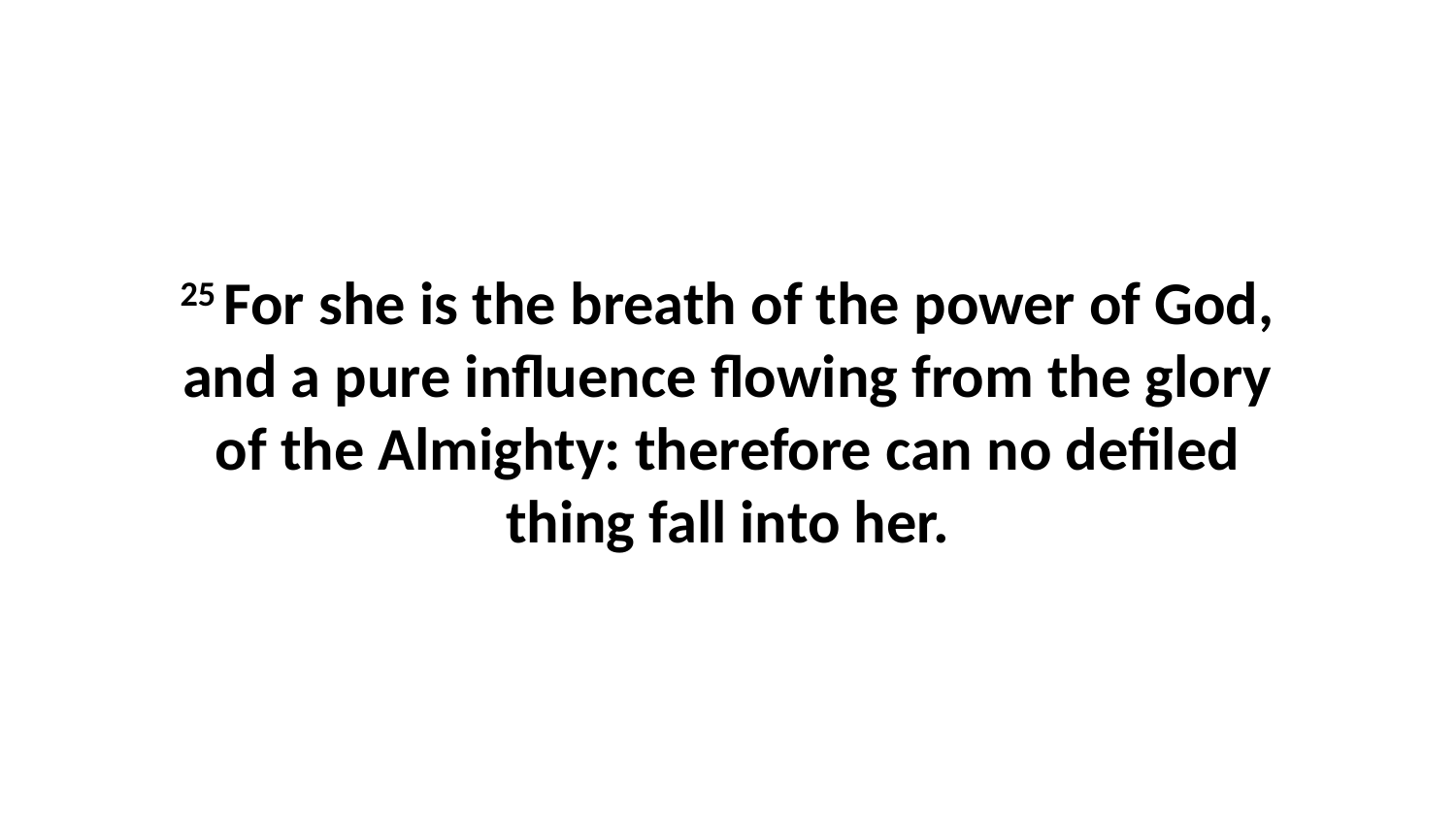

25 For she is the breath of the power of God, and a pure influence flowing from the glory of the Almighty: therefore can no defiled thing fall into her.